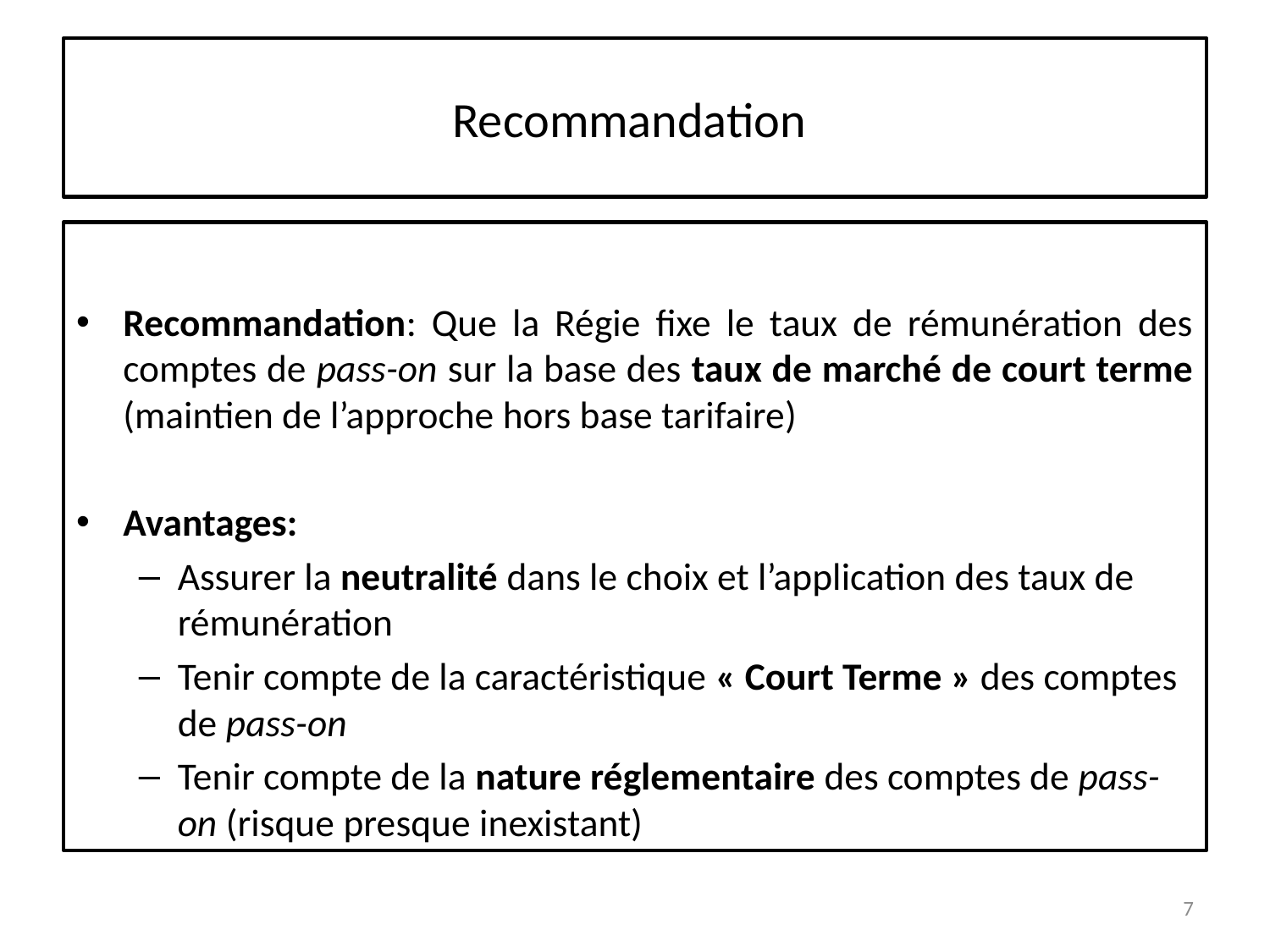

# Recommandation

Recommandation: Que la Régie fixe le taux de rémunération des comptes de pass-on sur la base des taux de marché de court terme (maintien de l’approche hors base tarifaire)

Avantages:
Assurer la neutralité dans le choix et l’application des taux de rémunération
Tenir compte de la caractéristique « Court Terme » des comptes de pass-on
Tenir compte de la nature réglementaire des comptes de pass-on (risque presque inexistant)

7